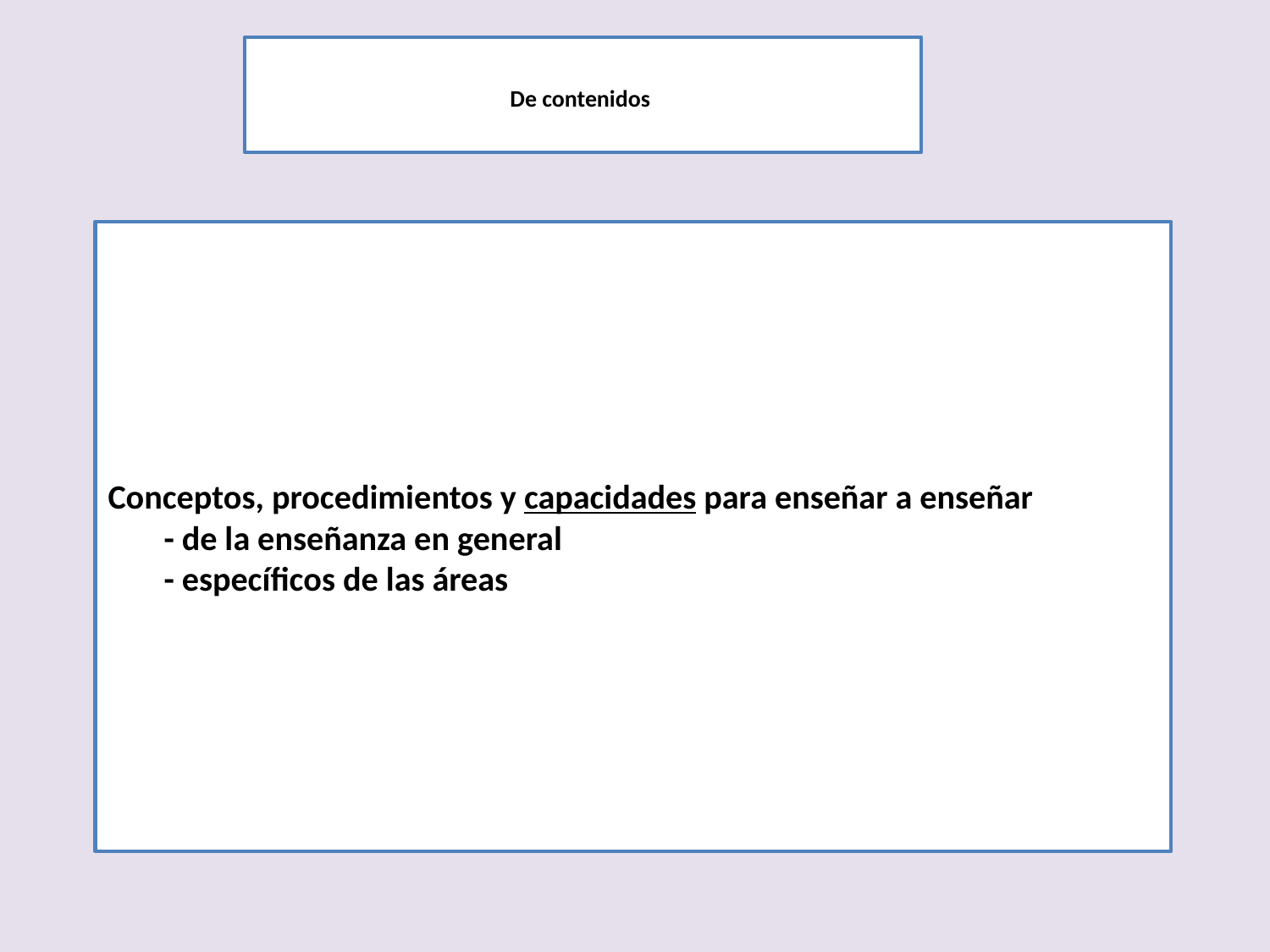

De contenidos
# Conceptos, procedimientos y capacidades para enseñar a enseñar - de la enseñanza en general - específicos de las áreas